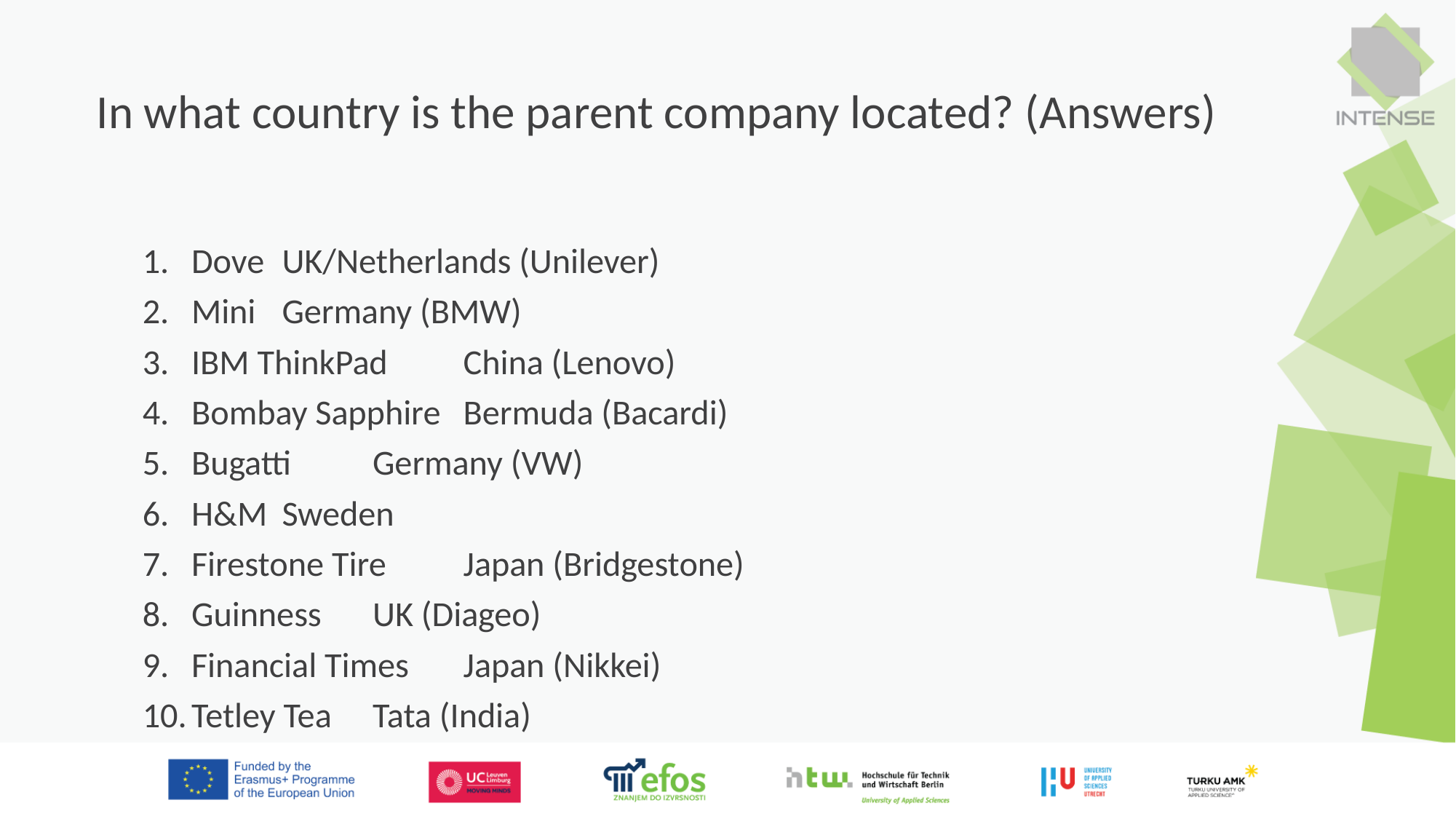

# In what country is the parent company located? (Answers)
Dove			UK/Netherlands (Unilever)
Mini			Germany (BMW)
IBM ThinkPad		China (Lenovo)
Bombay Sapphire	Bermuda (Bacardi)
Bugatti			Germany (VW)
H&M			Sweden
Firestone Tire 		Japan (Bridgestone)
Guinness			UK (Diageo)
Financial Times		Japan (Nikkei)
Tetley Tea			Tata (India)